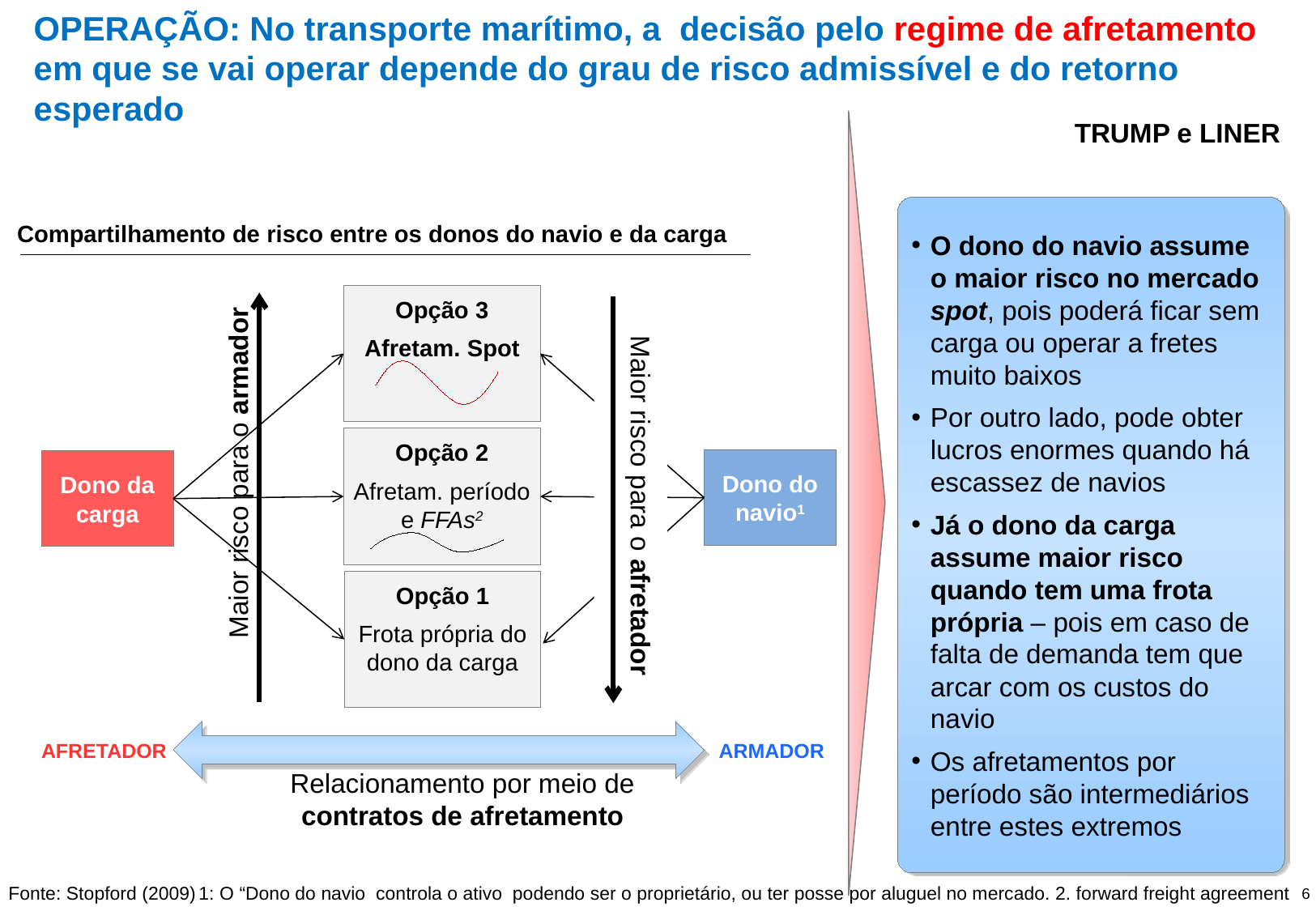

# OPERAÇÃO: No transporte marítimo, a  decisão pelo regime de afretamento em que se vai operar depende do grau de risco admissível e do retorno esperado
TRUMP e LINER
O dono do navio assume o maior risco no mercado spot, pois poderá ficar sem carga ou operar a fretes muito baixos
Por outro lado, pode obter lucros enormes quando há escassez de navios
Já o dono da carga assume maior risco quando tem uma frota própria – pois em caso de falta de demanda tem que arcar com os custos do navio
Os afretamentos por período são intermediários entre estes extremos
Compartilhamento de risco entre os donos do navio e da carga
Maior risco para o armador
Opção 3
Afretam. Spot
Maior risco para o afretador

Opção 2
Afretam. período e FFAs2
Dono do navio1
Dono da carga

Opção 1
Frota própria do dono da carga

AFRETADOR
ARMADOR

Relacionamento por meio de contratos de afretamento
Fonte: Stopford (2009)
1: O “Dono do navio  controla o ativo  podendo ser o proprietário, ou ter posse por aluguel no mercado. 2. forward freight agreement
6